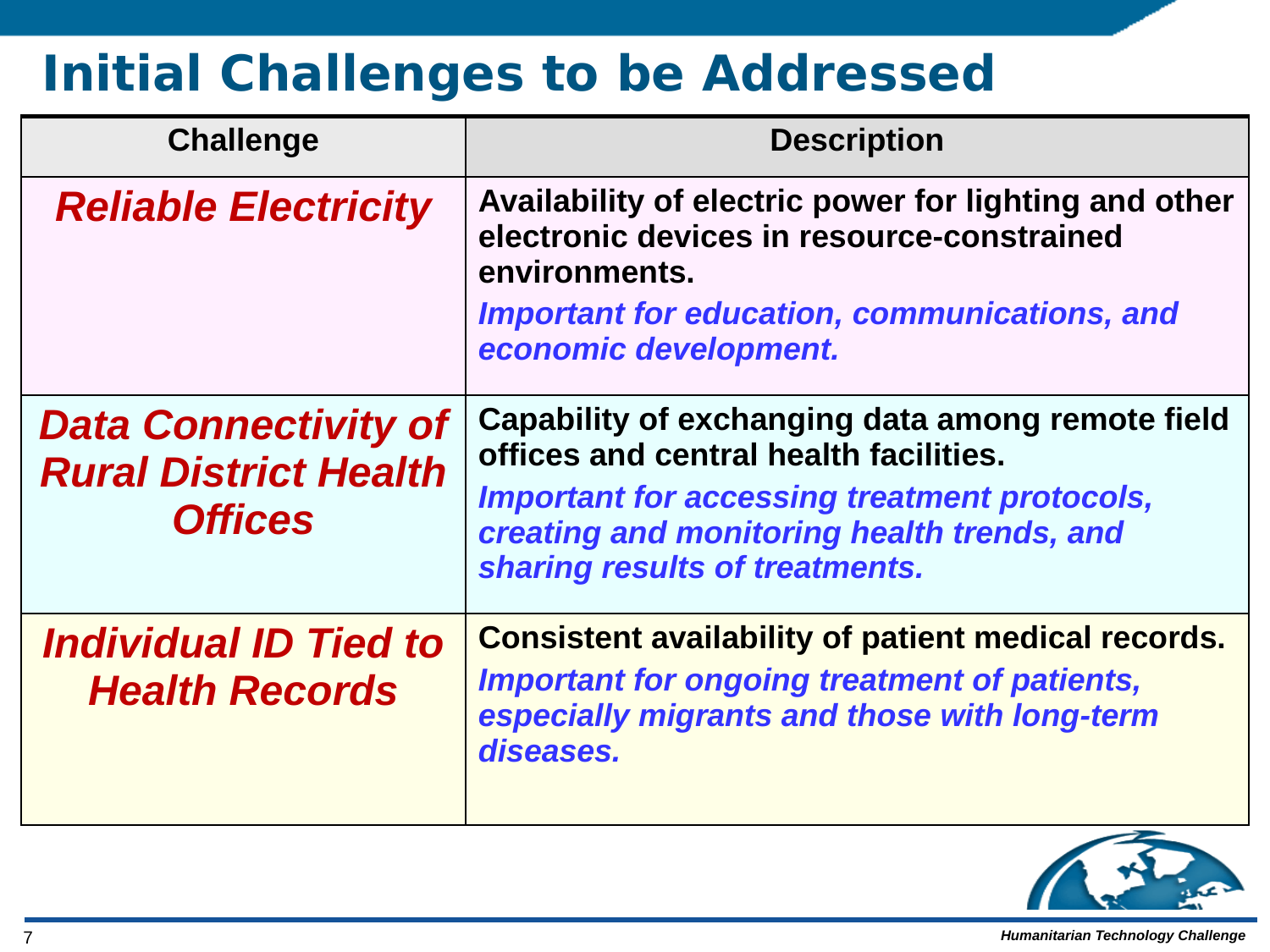

# Initial Challenges to be Addressed
| Challenge | Description |
| --- | --- |
| Reliable Electricity | Availability of electric power for lighting and other electronic devices in resource-constrained environments. Important for education, communications, and economic development. |
| Data Connectivity of Rural District Health Offices | Capability of exchanging data among remote field offices and central health facilities. Important for accessing treatment protocols, creating and monitoring health trends, and sharing results of treatments. |
| Individual ID Tied to Health Records | Consistent availability of patient medical records. Important for ongoing treatment of patients, especially migrants and those with long-term diseases. |